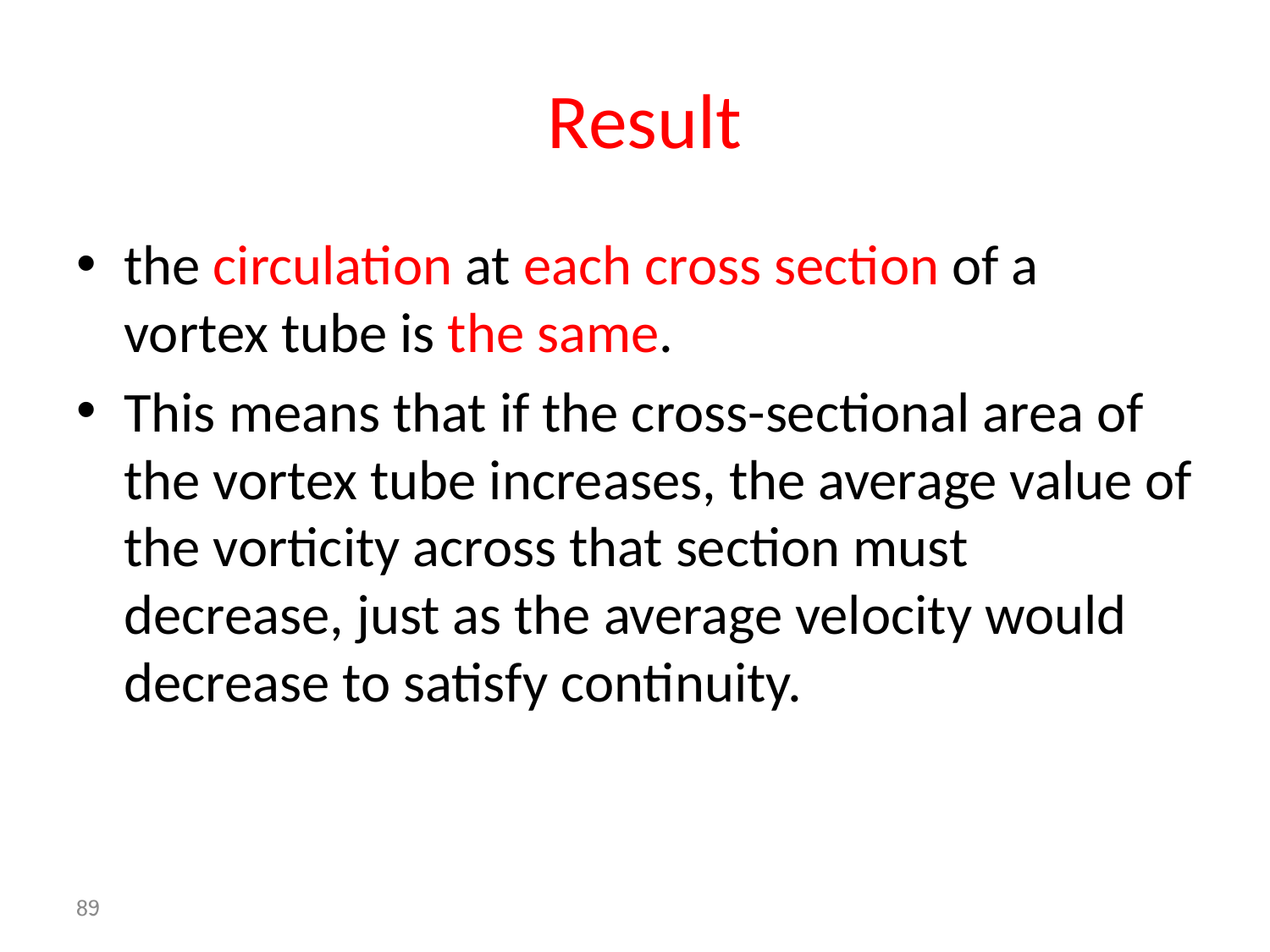

# Result
the circulation at each cross section of a vortex tube is the same.
This means that if the cross-sectional area of the vortex tube increases, the average value of the vorticity across that section must decrease, just as the average velocity would decrease to satisfy continuity.
89